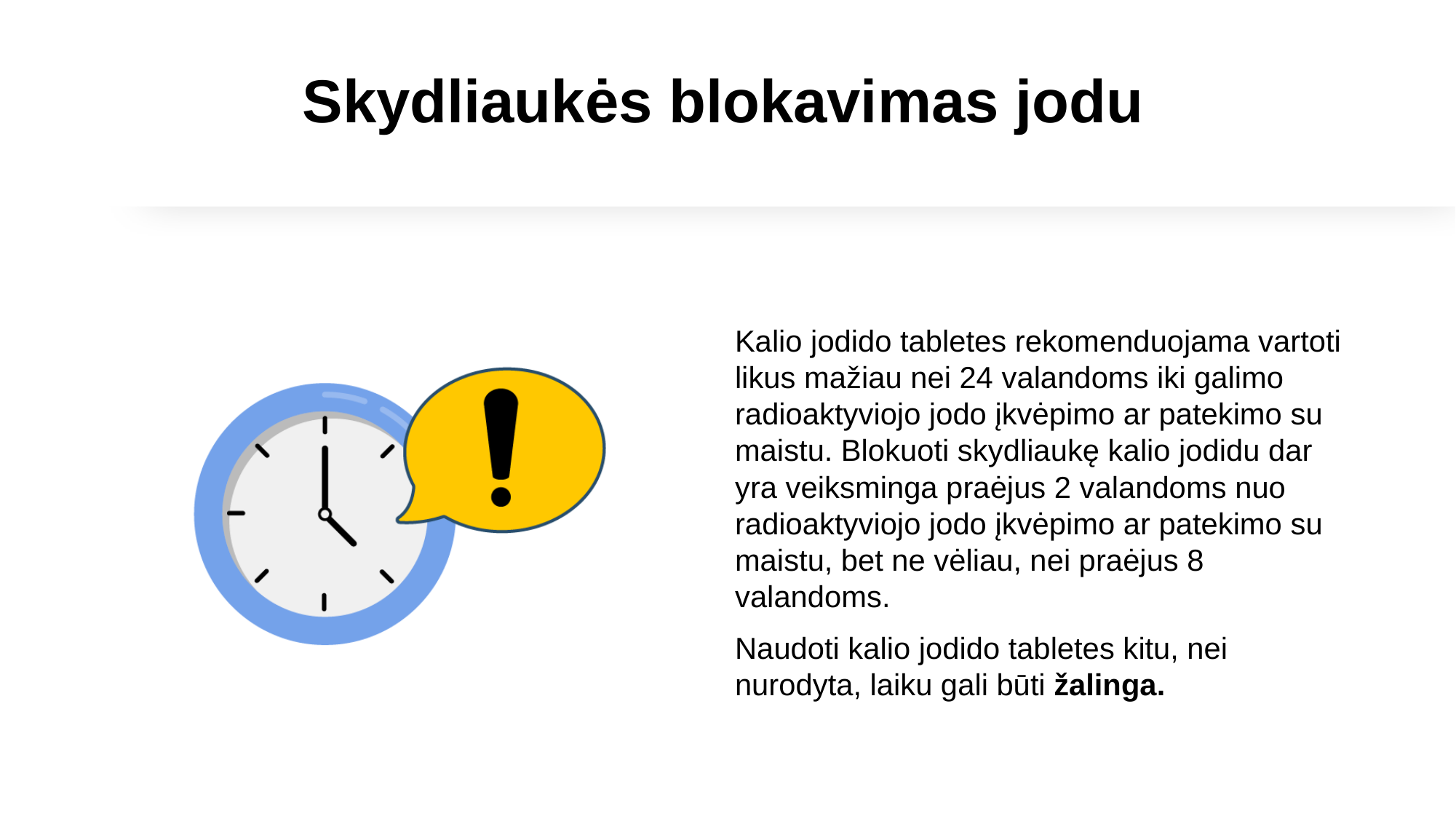

# Skydliaukės blokavimas jodu
Kalio jodido tabletes rekomenduojama vartoti likus mažiau nei 24 valandoms iki galimo radioaktyviojo jodo įkvėpimo ar patekimo su maistu. Blokuoti skydliaukę kalio jodidu dar yra veiksminga praėjus 2 valandoms nuo radioaktyviojo jodo įkvėpimo ar patekimo su maistu, bet ne vėliau, nei praėjus 8 valandoms.
Naudoti kalio jodido tabletes kitu, nei nurodyta, laiku gali būti žalinga.